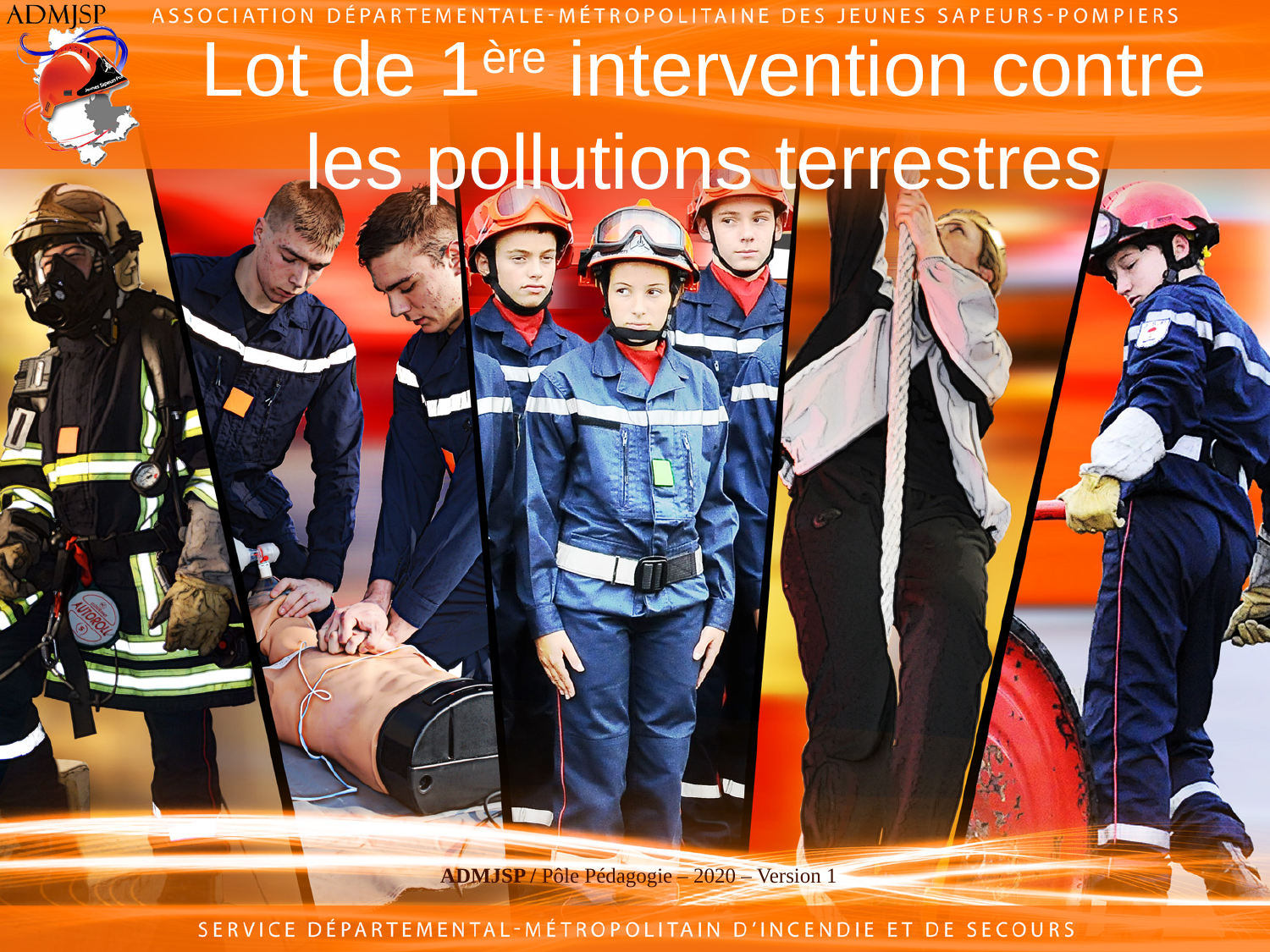

# Lot de 1ère intervention contre les pollutions terrestres
ADMJSP / Pôle Pédagogie – 2020 – Version 1